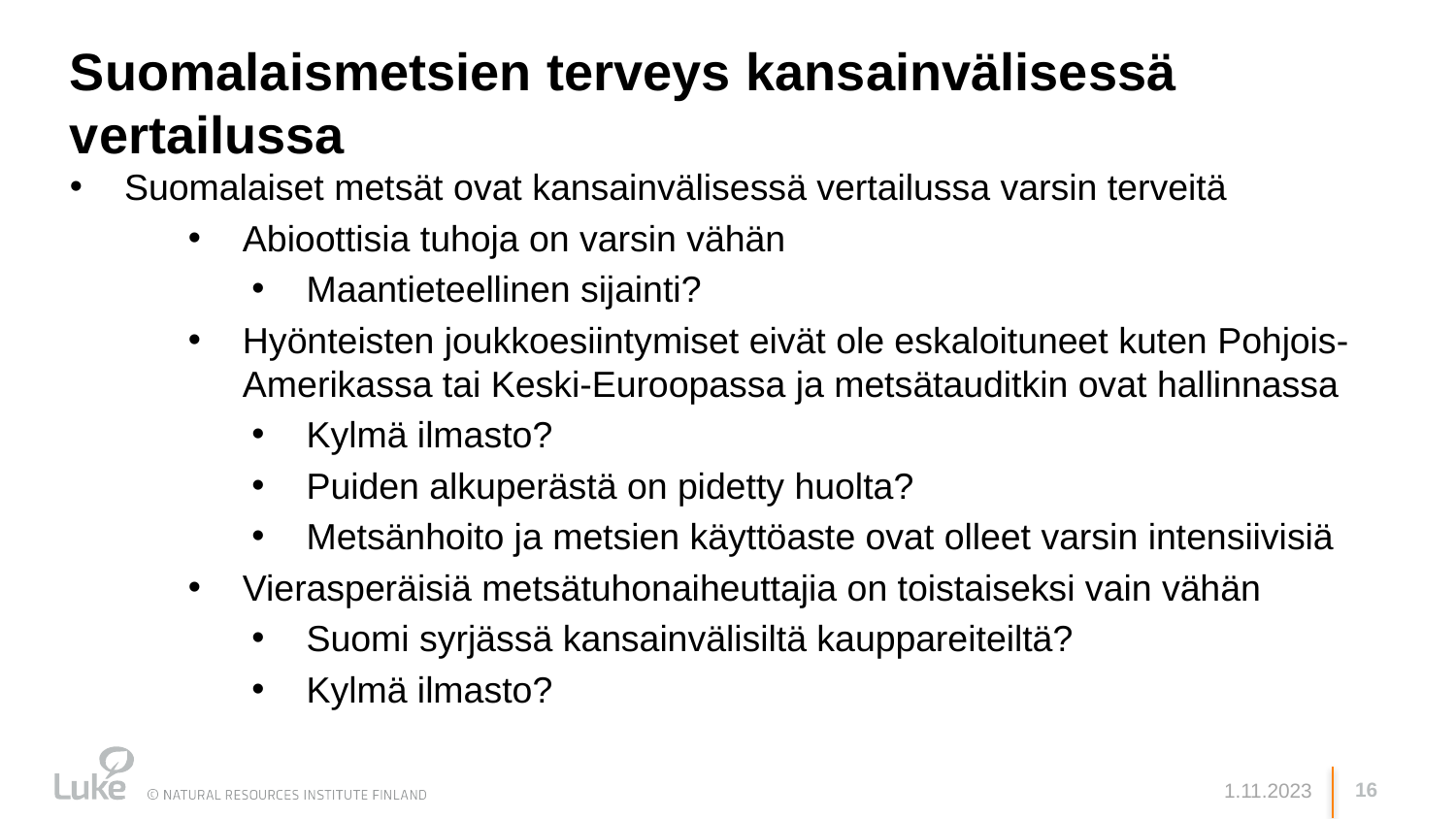

# Suomalaismetsien terveys kansainvälisessä vertailussa
Suomalaiset metsät ovat kansainvälisessä vertailussa varsin terveitä
Abioottisia tuhoja on varsin vähän
Maantieteellinen sijainti?
Hyönteisten joukkoesiintymiset eivät ole eskaloituneet kuten Pohjois-Amerikassa tai Keski-Euroopassa ja metsätauditkin ovat hallinnassa
Kylmä ilmasto?
Puiden alkuperästä on pidetty huolta?
Metsänhoito ja metsien käyttöaste ovat olleet varsin intensiivisiä
Vierasperäisiä metsätuhonaiheuttajia on toistaiseksi vain vähän
Suomi syrjässä kansainvälisiltä kauppareiteiltä?
Kylmä ilmasto?

1.11.2023